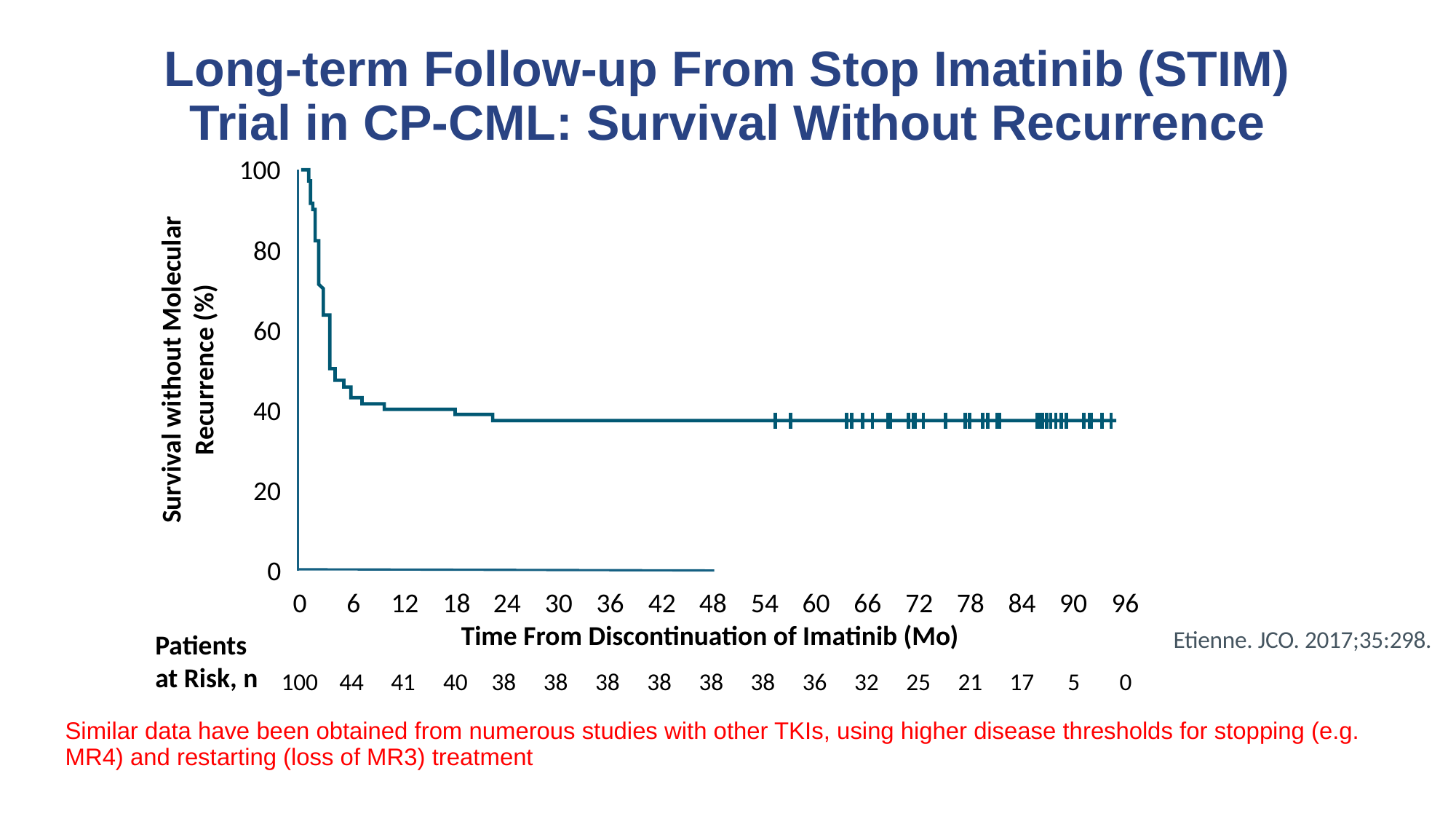

Long-term Follow-up From Stop Imatinib (STIM) Trial in CP-CML: Survival Without Recurrence
100
80
60
40
20
0

Survival without Molecular Recurrence (%)
0
6
12
18
24
30
36
42
48
54
60
66
72
78
84
90
96
Time From Discontinuation of Imatinib (Mo)
Patients
at Risk, n
100
44
41
40
38
38
38
38
38
38
36
32
25
21
17
5
0

Similar data have been obtained from numerous studies with other TKIs, using higher disease thresholds for stopping (e.g. MR4) and restarting (loss of MR3) treatment
Etienne. JCO. 2017;35:298.